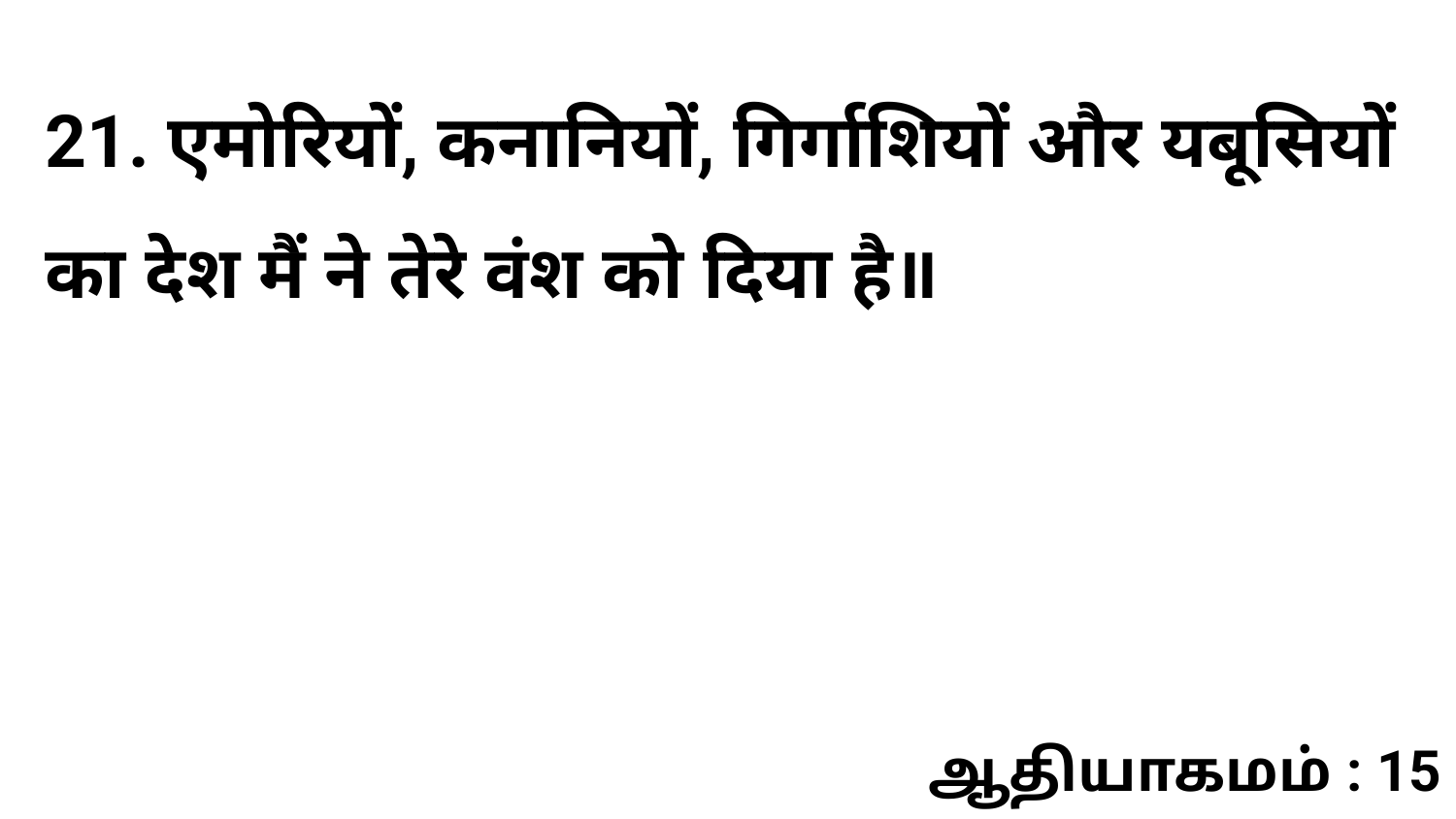

21. एमोरियों, कनानियों, गिर्गाशियों और यबूसियों का देश मैं ने तेरे वंश को दिया है॥
ஆதியாகமம் : 15